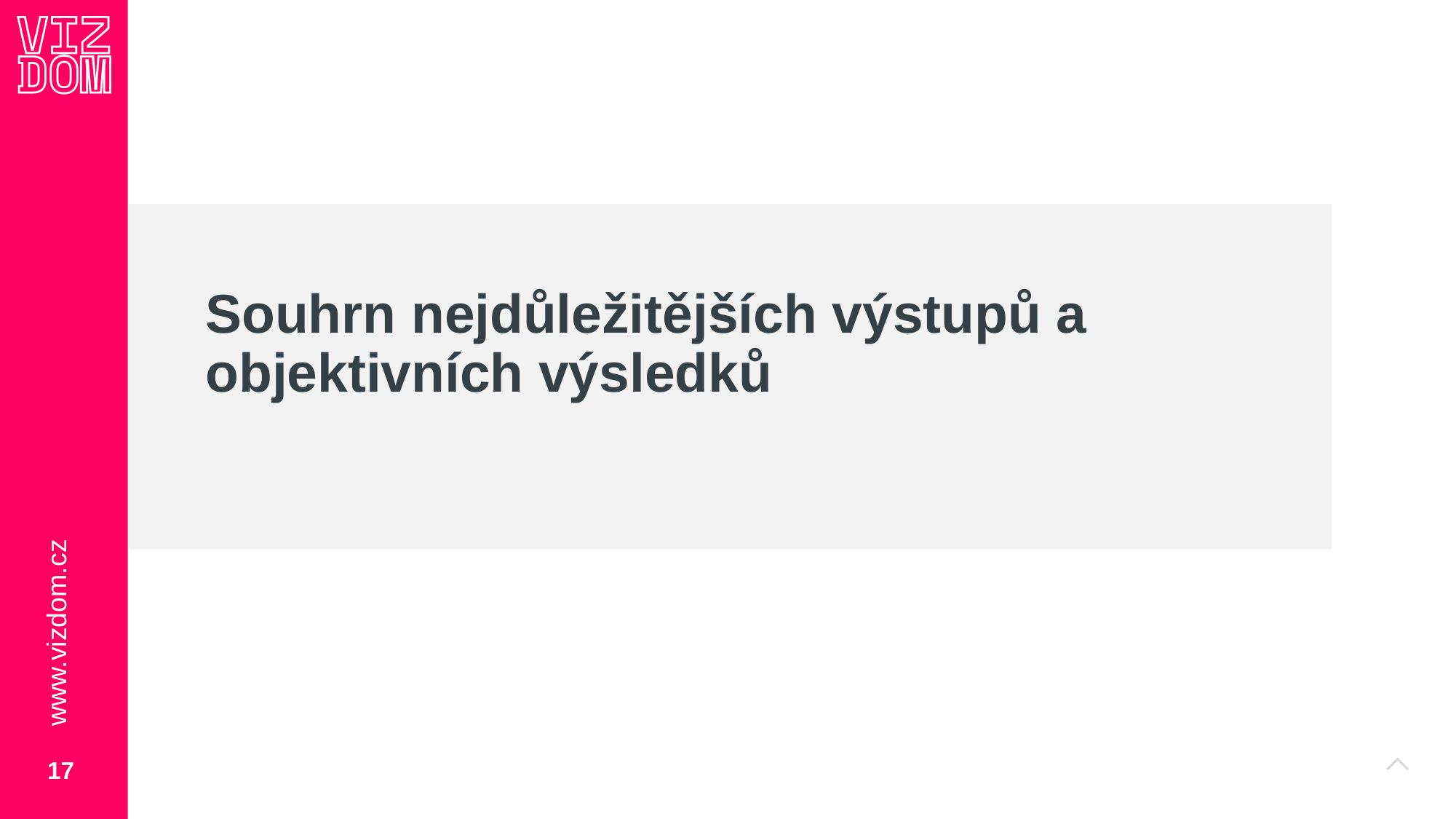

# Souhrn nejdůležitějších výstupů a objektivních výsledků